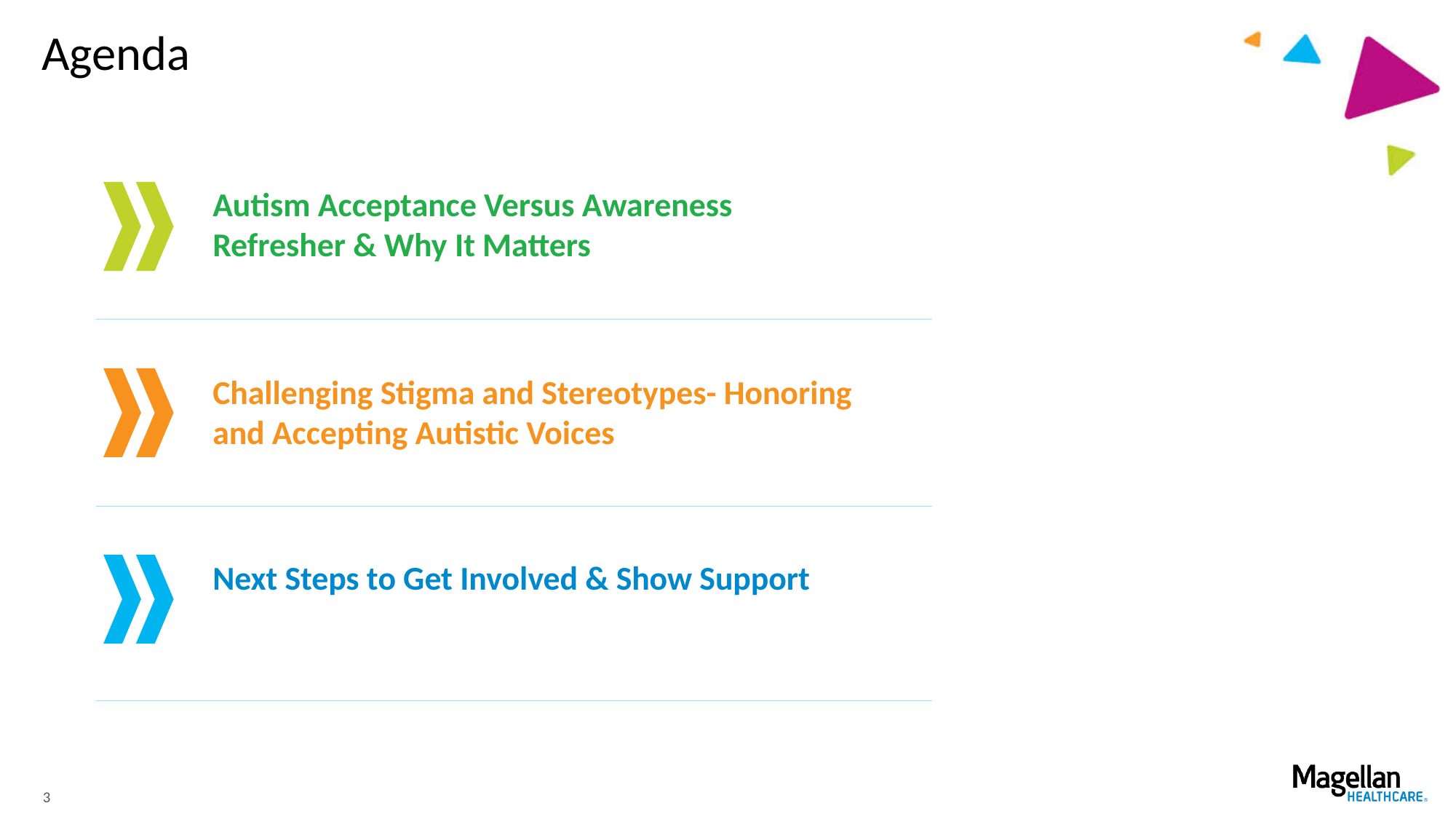

# Agenda
Autism Acceptance Versus Awareness Refresher & Why It Matters

Challenging Stigma and Stereotypes- Honoring and Accepting Autistic Voices

Next Steps to Get Involved & Show Support

3